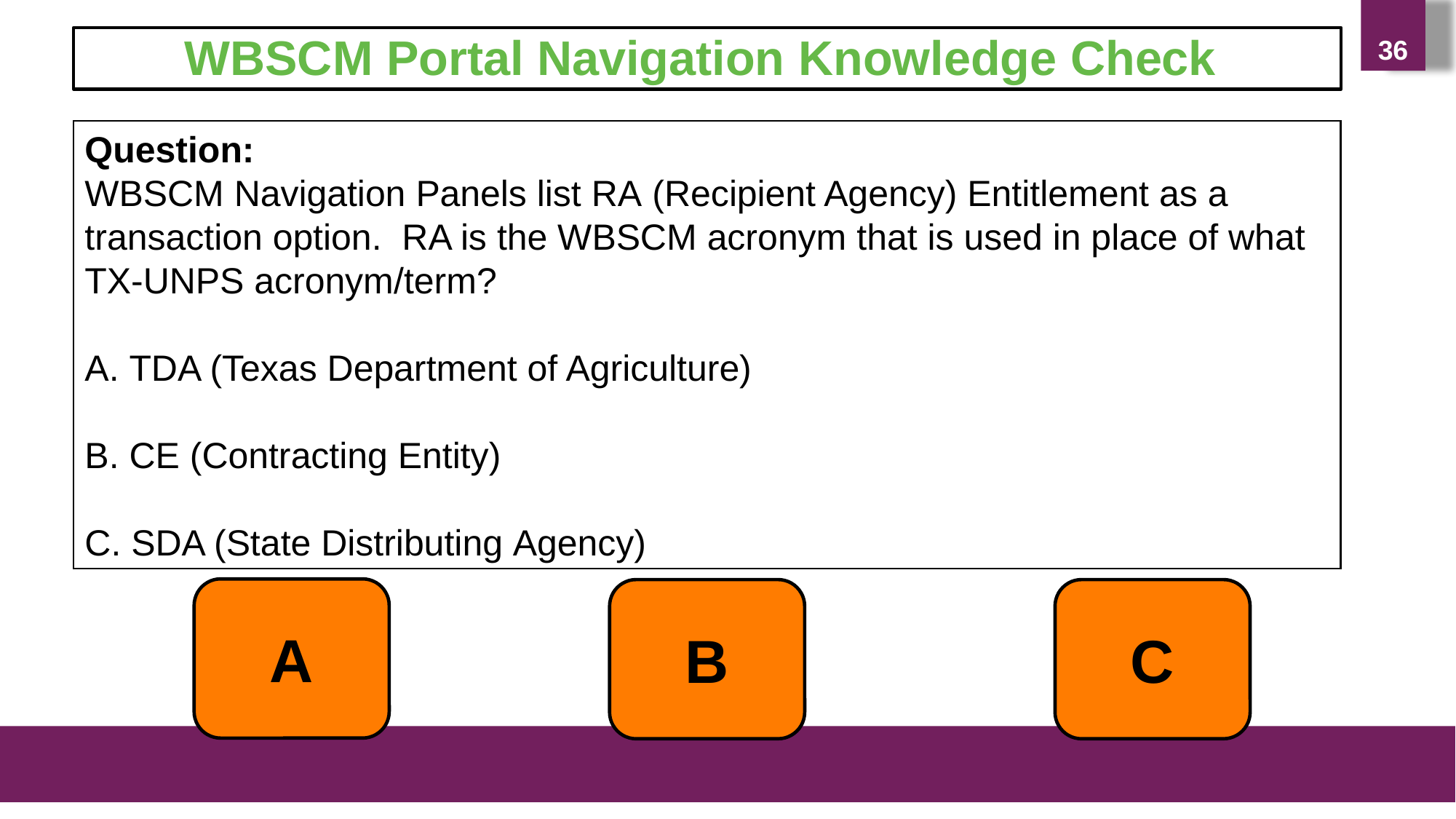

36
WBSCM Portal Navigation Knowledge Check
Question:
WBSCM Navigation Panels list RA (Recipient Agency) Entitlement as a transaction option.  RA is the WBSCM acronym that is used in place of what TX-UNPS acronym/term?

A. TDA (Texas Department of Agriculture)

B. CE (Contracting Entity)

C. SDA (State Distributing Agency)

A

B

C